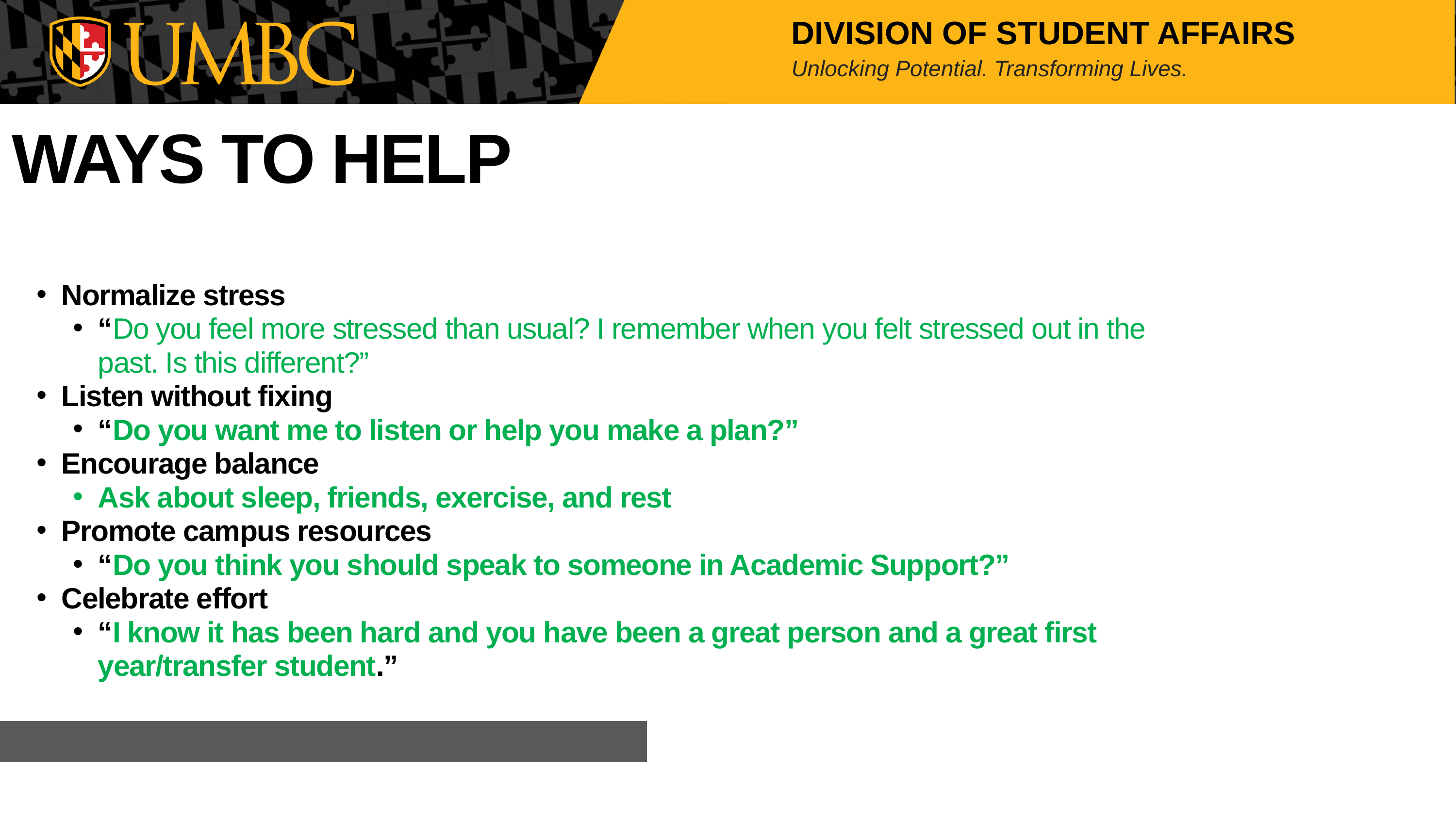

DIVISION OF STUDENT AFFAIRS

Unlocking Potential. Transforming Lives.
WAYS TO HELP

Normalize stress
“Do you feel more stressed than usual? I remember when you felt stressed out in the past. Is this different?”
Listen without fixing
“Do you want me to listen or help you make a plan?”
Encourage balance
Ask about sleep, friends, exercise, and rest
Promote campus resources
“Do you think you should speak to someone in Academic Support?”
Celebrate effort
“I know it has been hard and you have been a great person and a great first year/transfer student.”